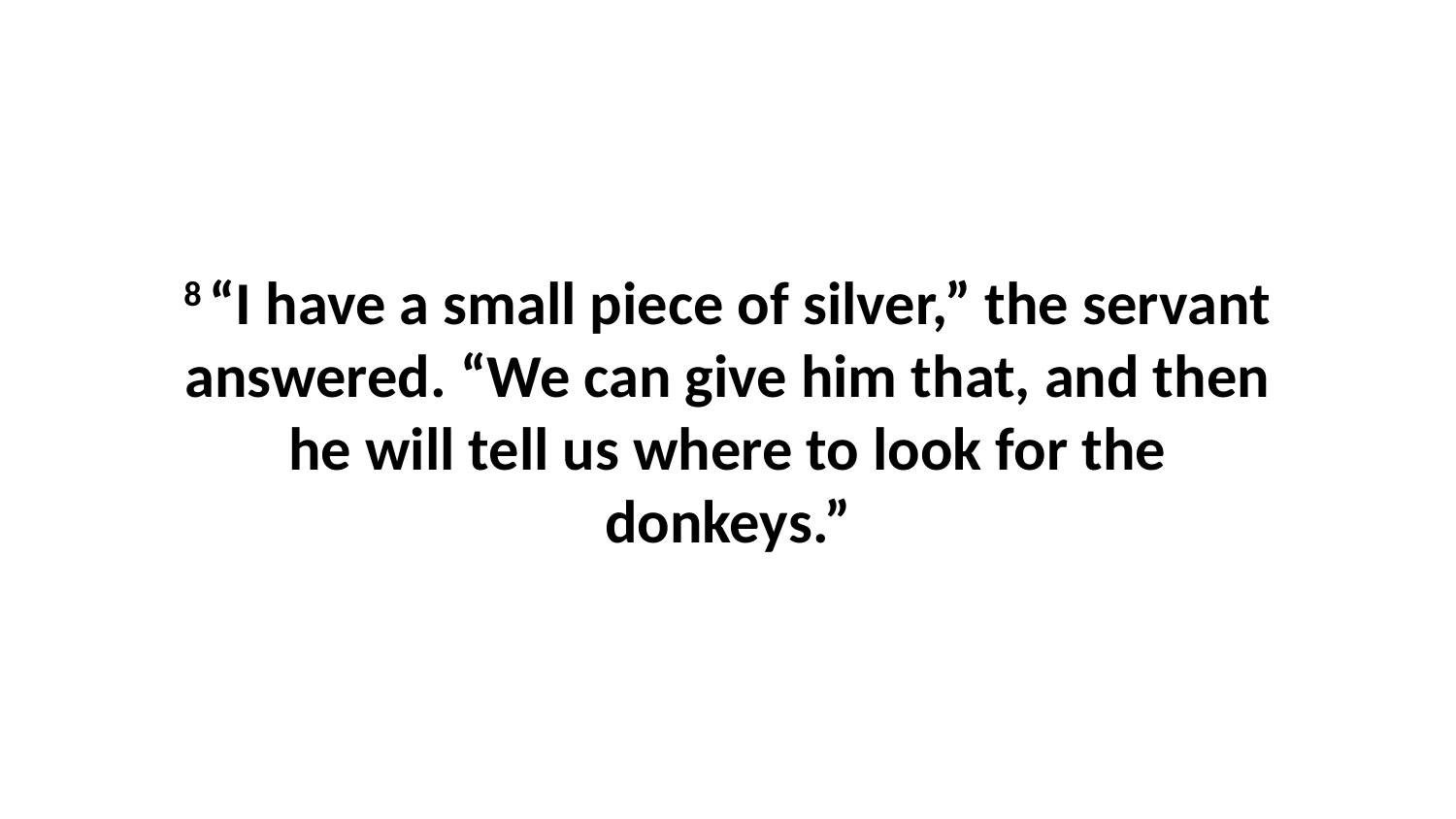

8 “I have a small piece of silver,” the servant answered. “We can give him that, and then he will tell us where to look for the donkeys.”